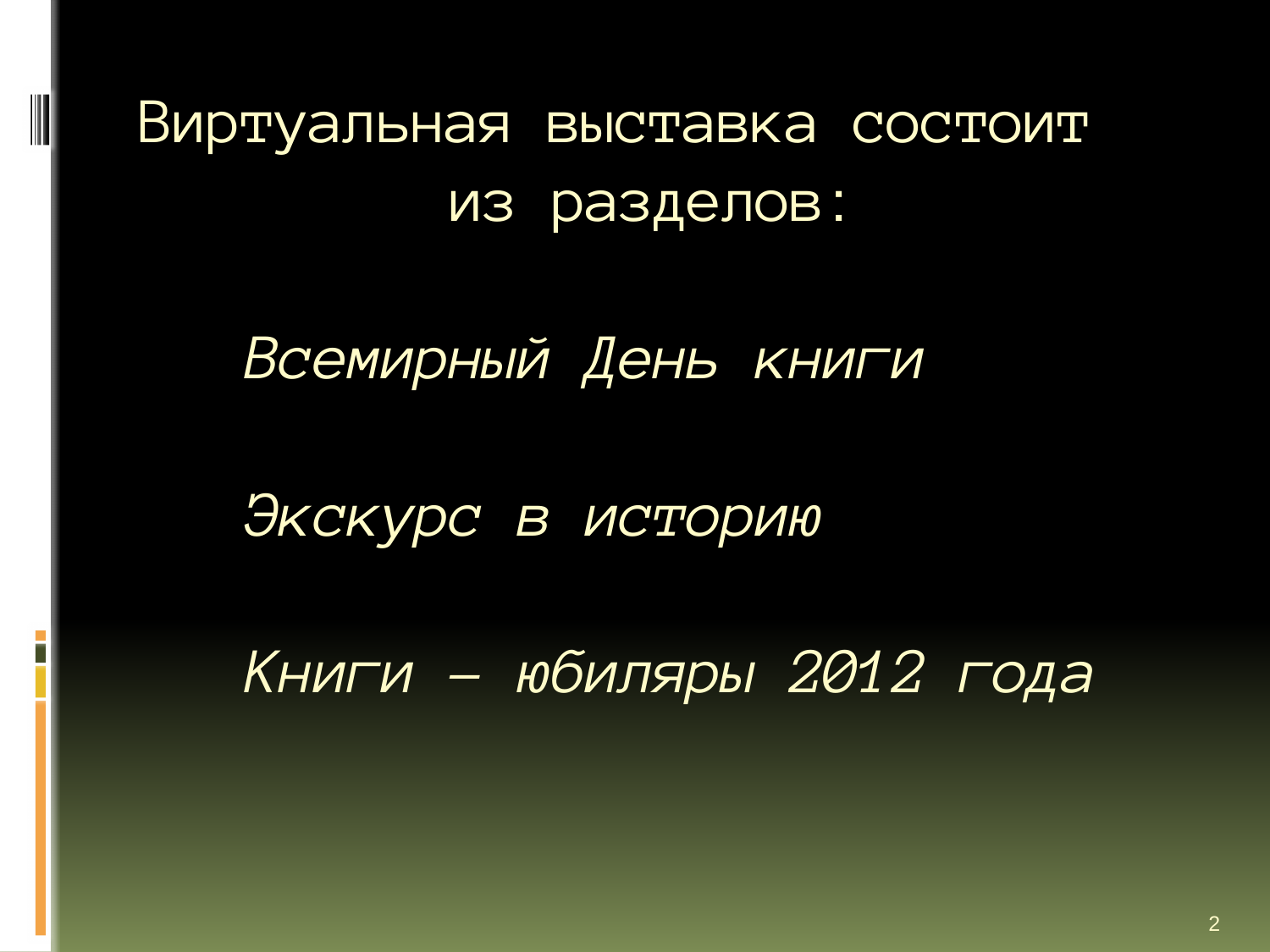

# Виртуальная выставка состоит из разделов: Всемирный День книги Экскурс в историю Книги – юбиляры 2012 года

2